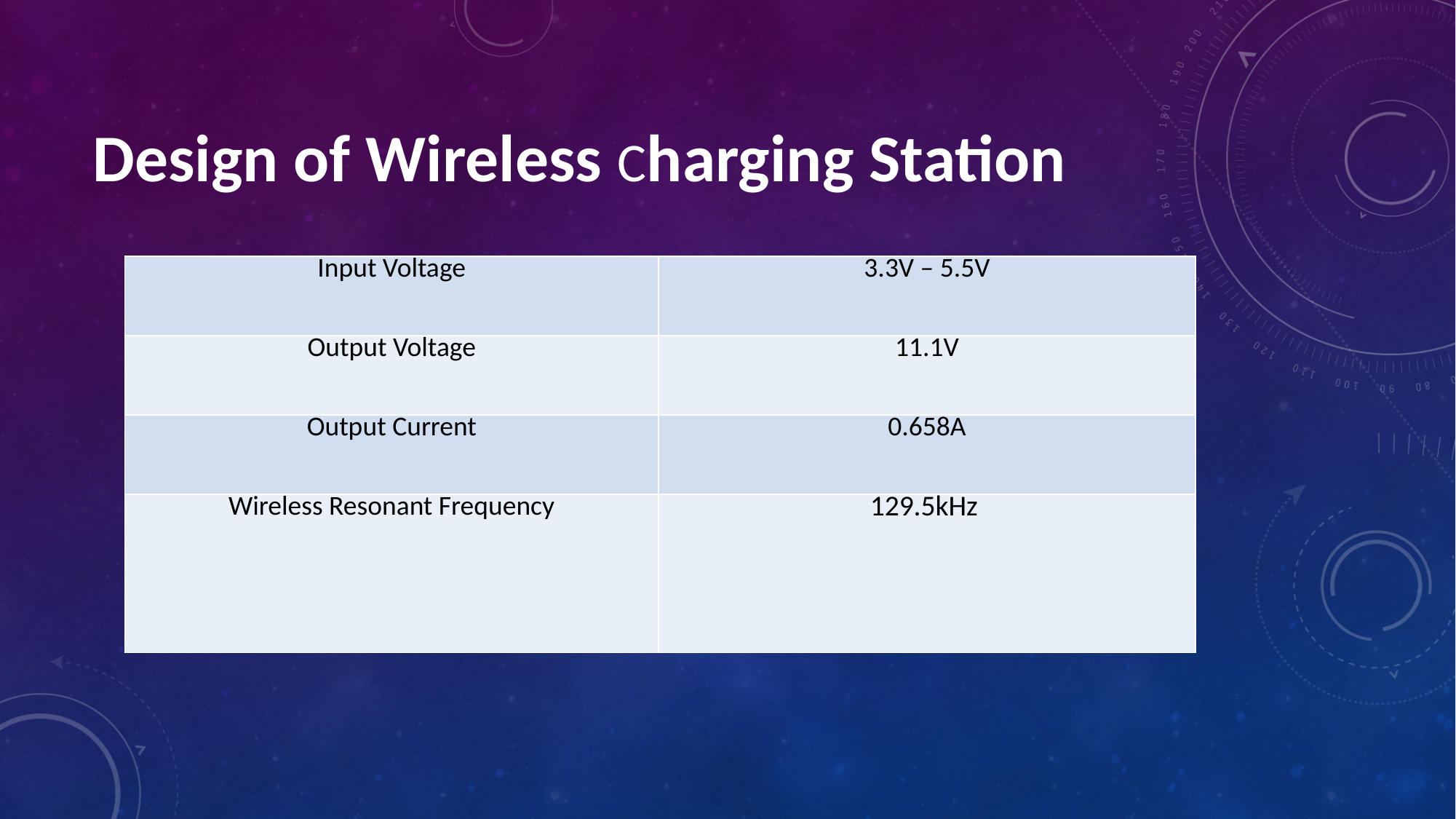

# Design of Wireless Charging Station
| Input Voltage | 3.3V – 5.5V |
| --- | --- |
| Output Voltage | 11.1V |
| Output Current | 0.658A |
| Wireless Resonant Frequency | 129.5kHz |